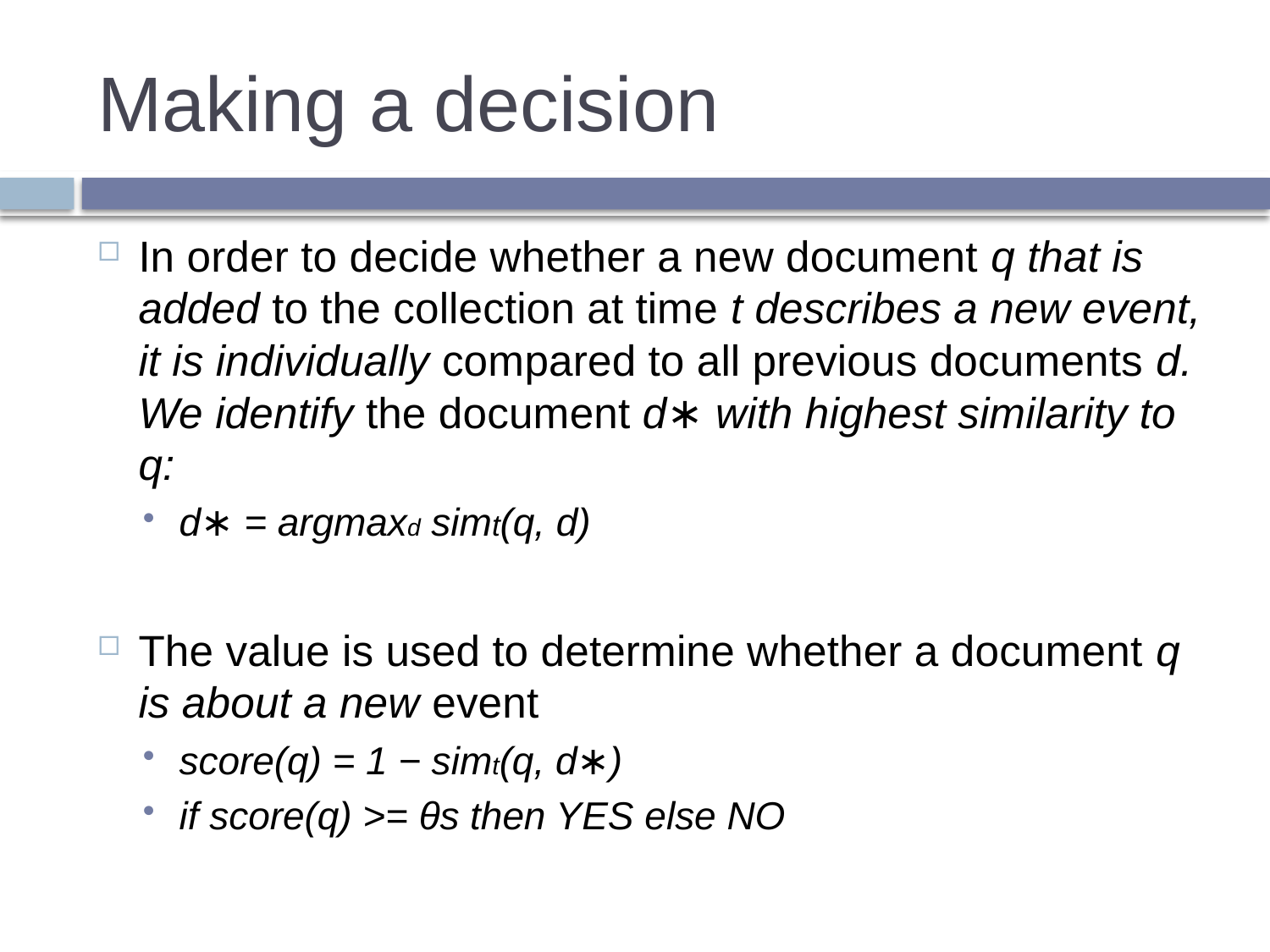

# Making a decision
In order to decide whether a new document q that is added to the collection at time t describes a new event, it is individually compared to all previous documents d. We identify the document d∗ with highest similarity to q:
d∗ = argmaxd simt(q, d)

The value is used to determine whether a document q is about a new event
score(q) = 1 − simt(q, d∗)
if score(q) >= θs then YES else NO